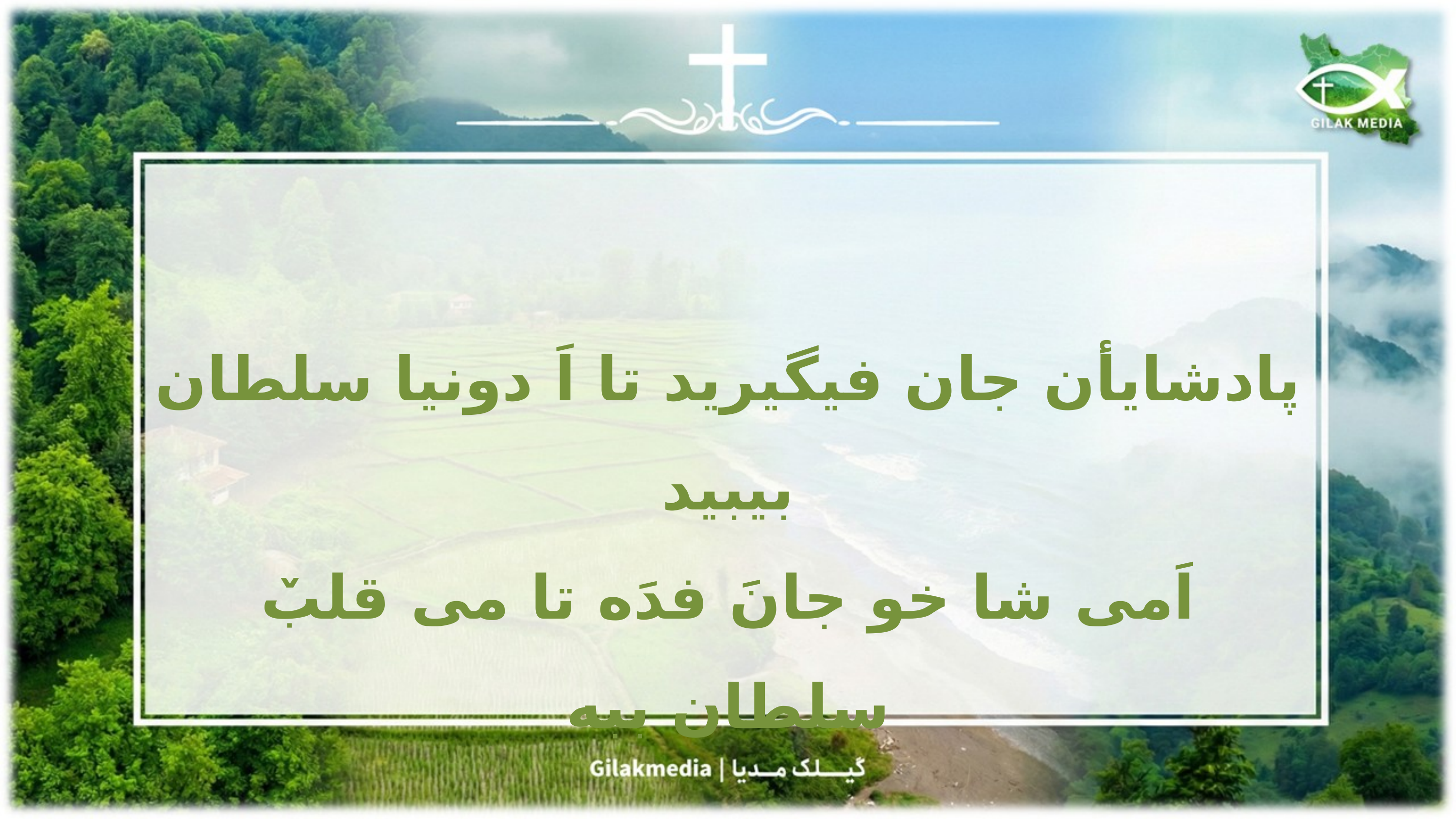

پادشایأن جان فیگیرید تا اَ دونیا سلطان بیبید
اَمی شا خو جانَ فدَه تا می قلبٚ سلطان ببه